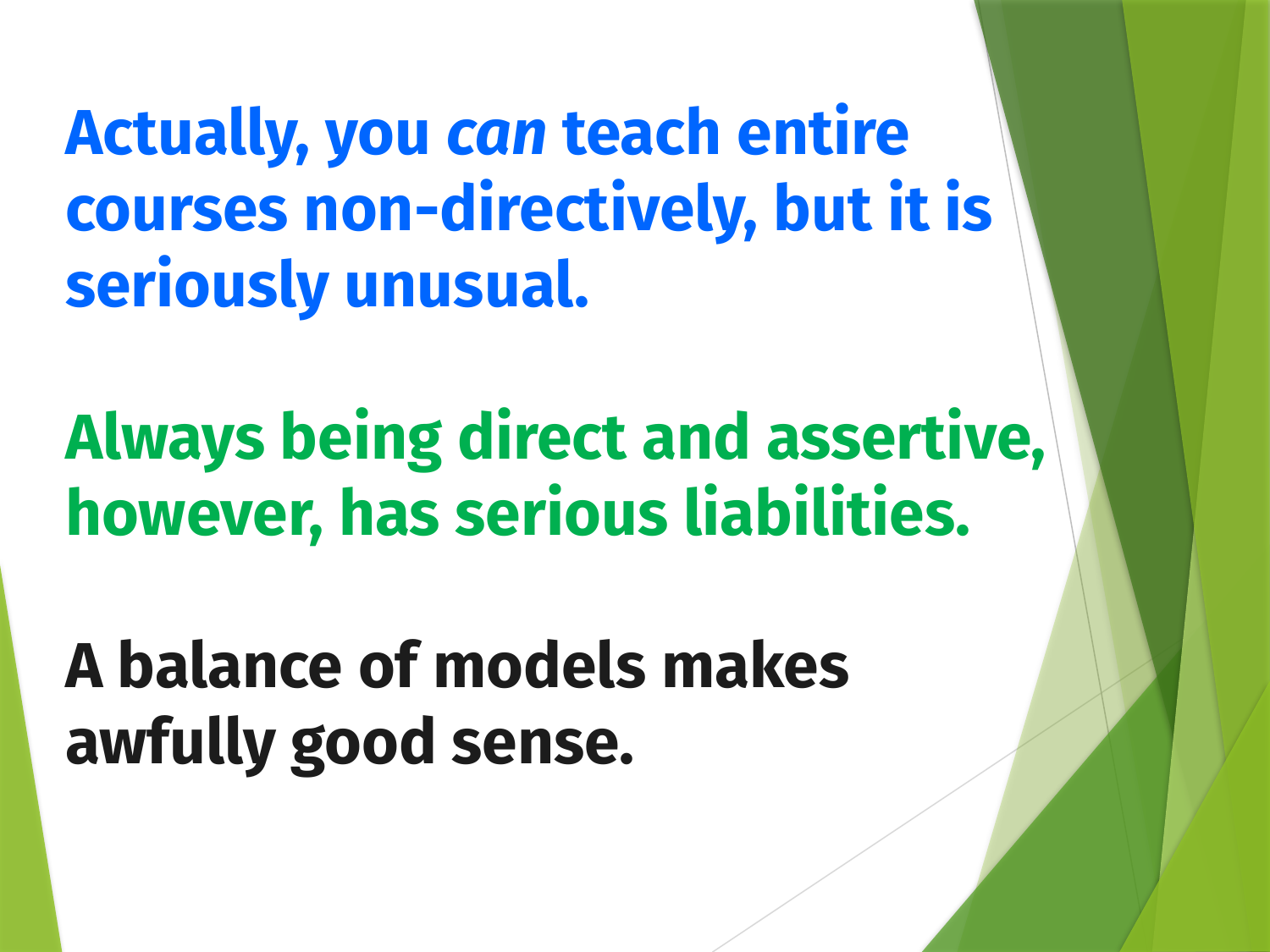

Actually, you can teach entire courses non-directively, but it is seriously unusual.

Always being direct and assertive, however, has serious liabilities.

A balance of models makes awfully good sense.